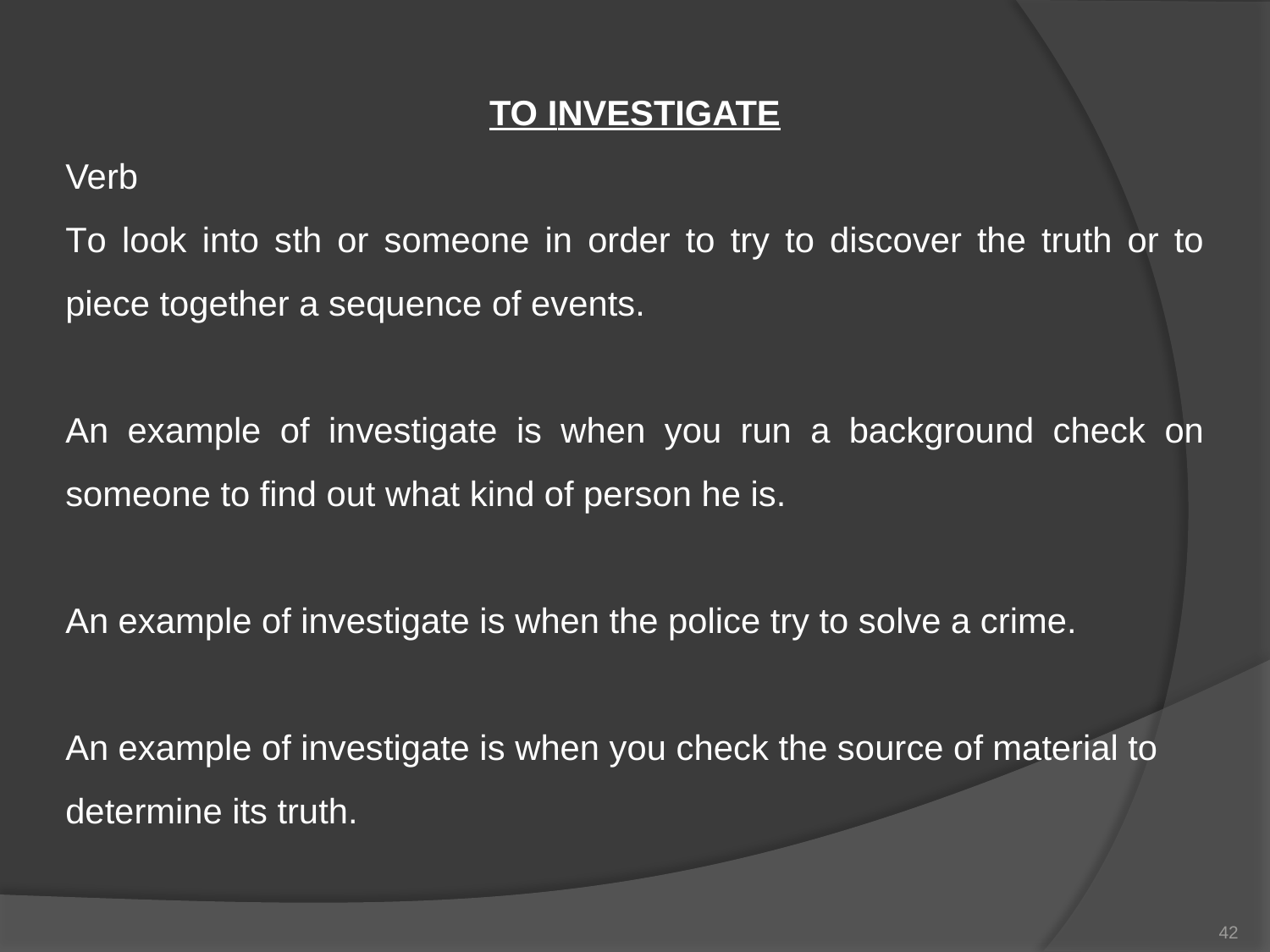

TO INVESTIGATE
Verb
To look into sth or someone in order to try to discover the truth or to piece together a sequence of events.

An example of investigate is when you run a background check on someone to find out what kind of person he is.

An example of investigate is when the police try to solve a crime.

An example of investigate is when you check the source of material to determine its truth.

42